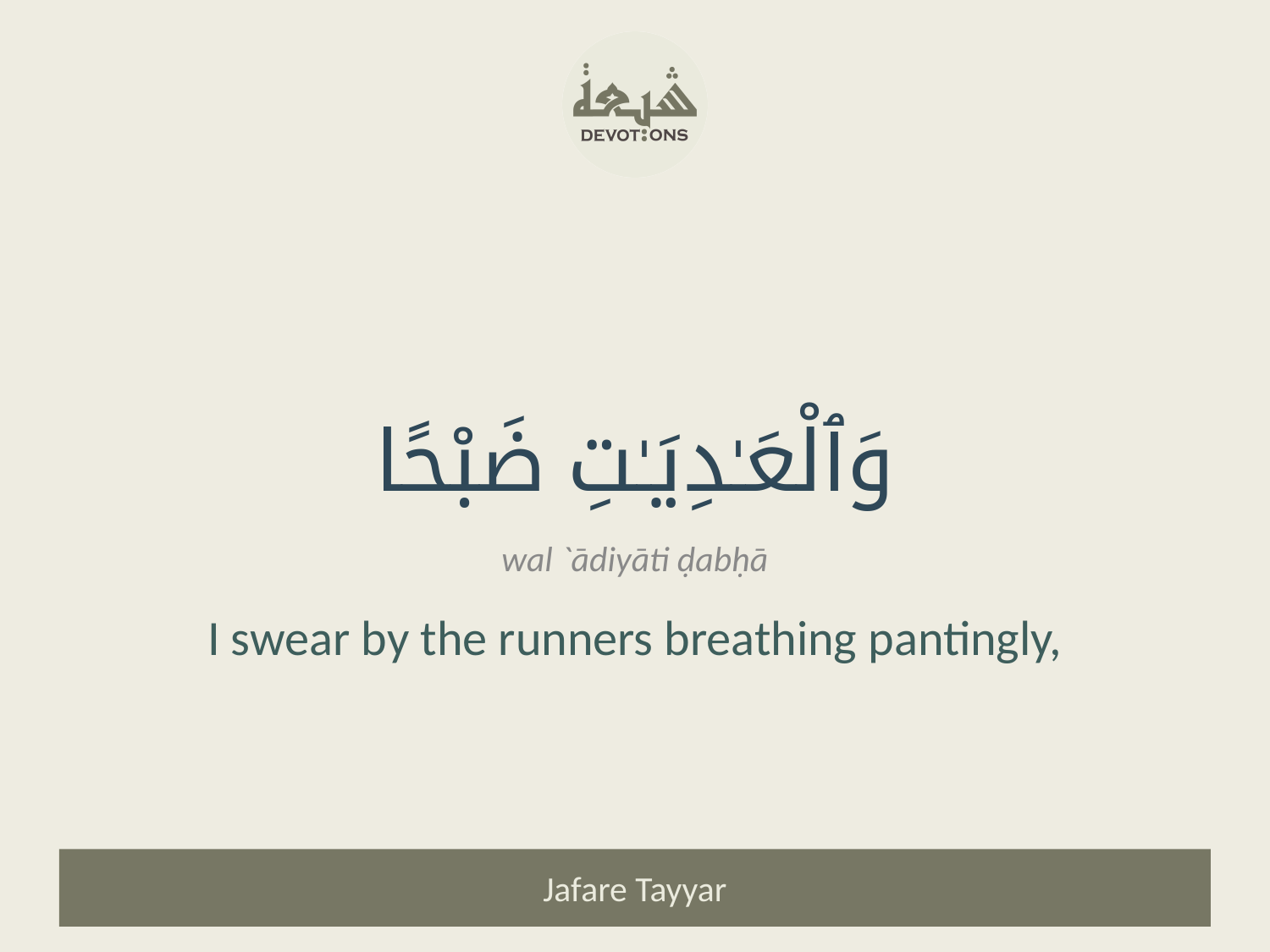

وَٱلْعَـٰدِيَـٰتِ ضَبْحًا
wal `ādiyāti ḍabḥā
I swear by the runners breathing pantingly,
Jafare Tayyar